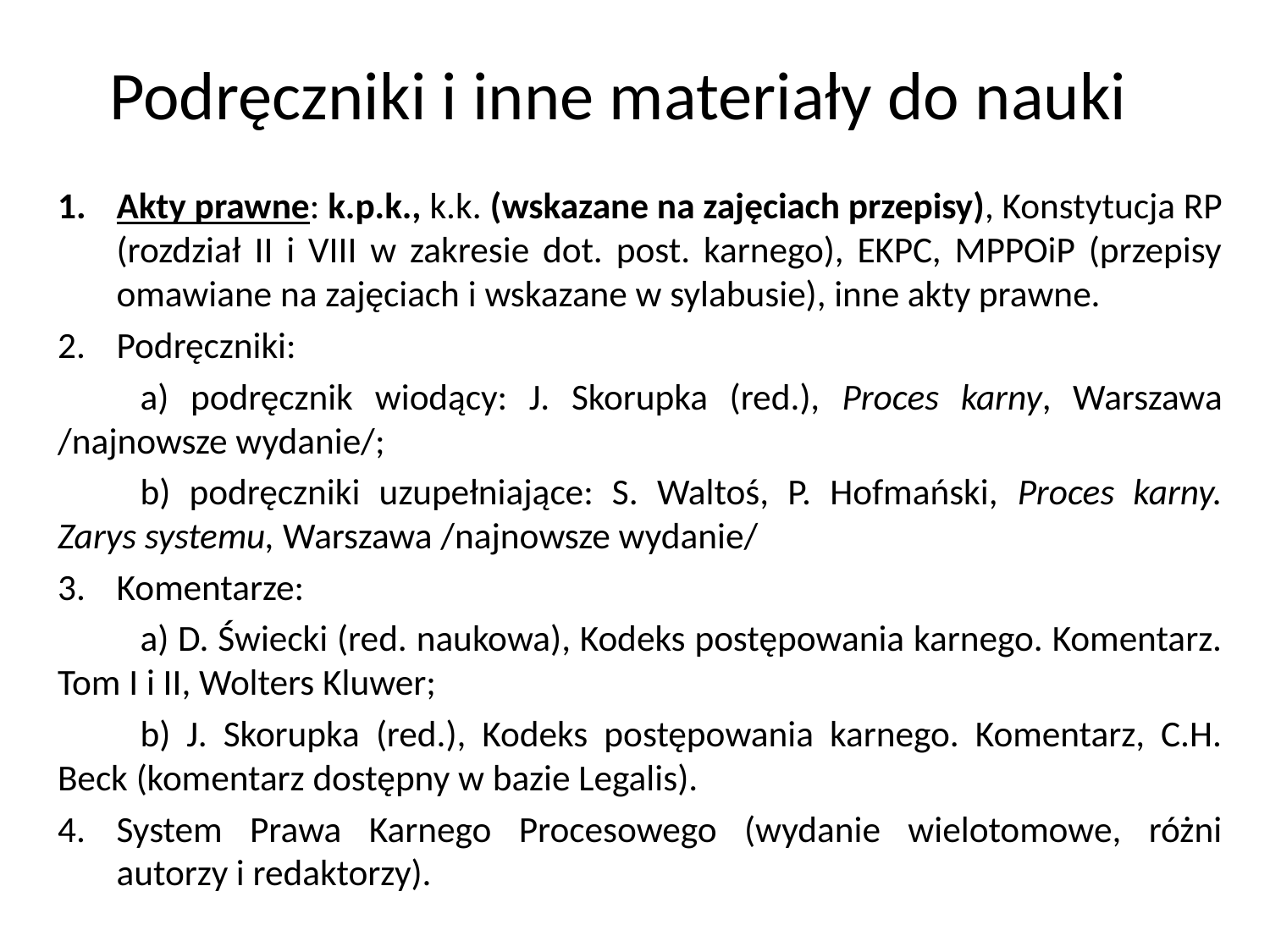

# Podręczniki i inne materiały do nauki
Akty prawne: k.p.k., k.k. (wskazane na zajęciach przepisy), Konstytucja RP (rozdział II i VIII w zakresie dot. post. karnego), EKPC, MPPOiP (przepisy omawiane na zajęciach i wskazane w sylabusie), inne akty prawne.
Podręczniki:
	a) podręcznik wiodący: J. Skorupka (red.), Proces karny, Warszawa /najnowsze wydanie/;
	b) podręczniki uzupełniające: S. Waltoś, P. Hofmański, Proces karny. Zarys systemu, Warszawa /najnowsze wydanie/
Komentarze:
	a) D. Świecki (red. naukowa), Kodeks postępowania karnego. Komentarz. Tom I i II, Wolters Kluwer;
	b) J. Skorupka (red.), Kodeks postępowania karnego. Komentarz, C.H. Beck (komentarz dostępny w bazie Legalis).
System Prawa Karnego Procesowego (wydanie wielotomowe, różni autorzy i redaktorzy).